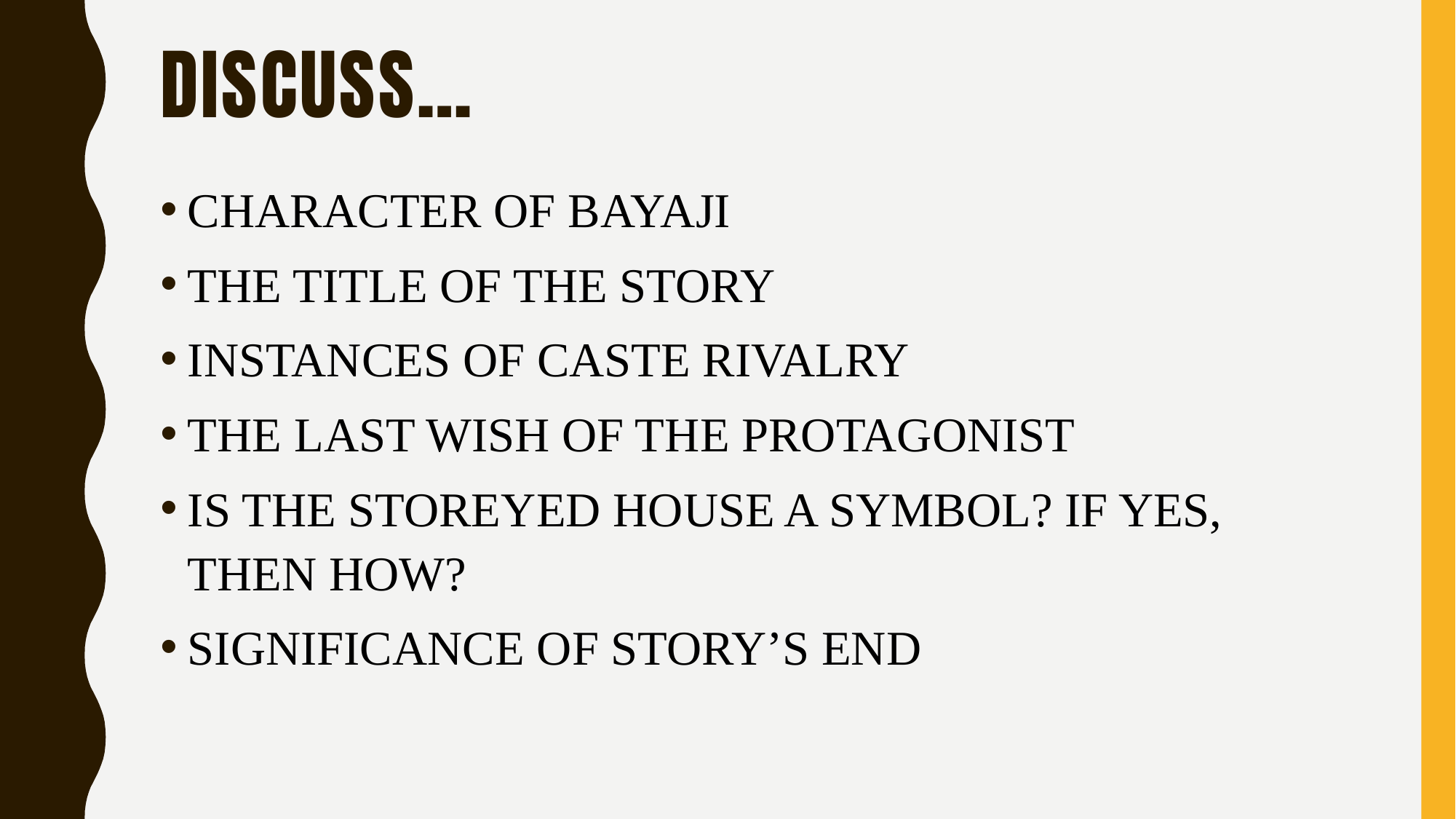

# DISCUSS…
CHARACTER OF BAYAJI
THE TITLE OF THE STORY
INSTANCES OF CASTE RIVALRY
THE LAST WISH OF THE PROTAGONIST
IS THE STOREYED HOUSE A SYMBOL? IF YES, THEN HOW?
SIGNIFICANCE OF STORY’S END